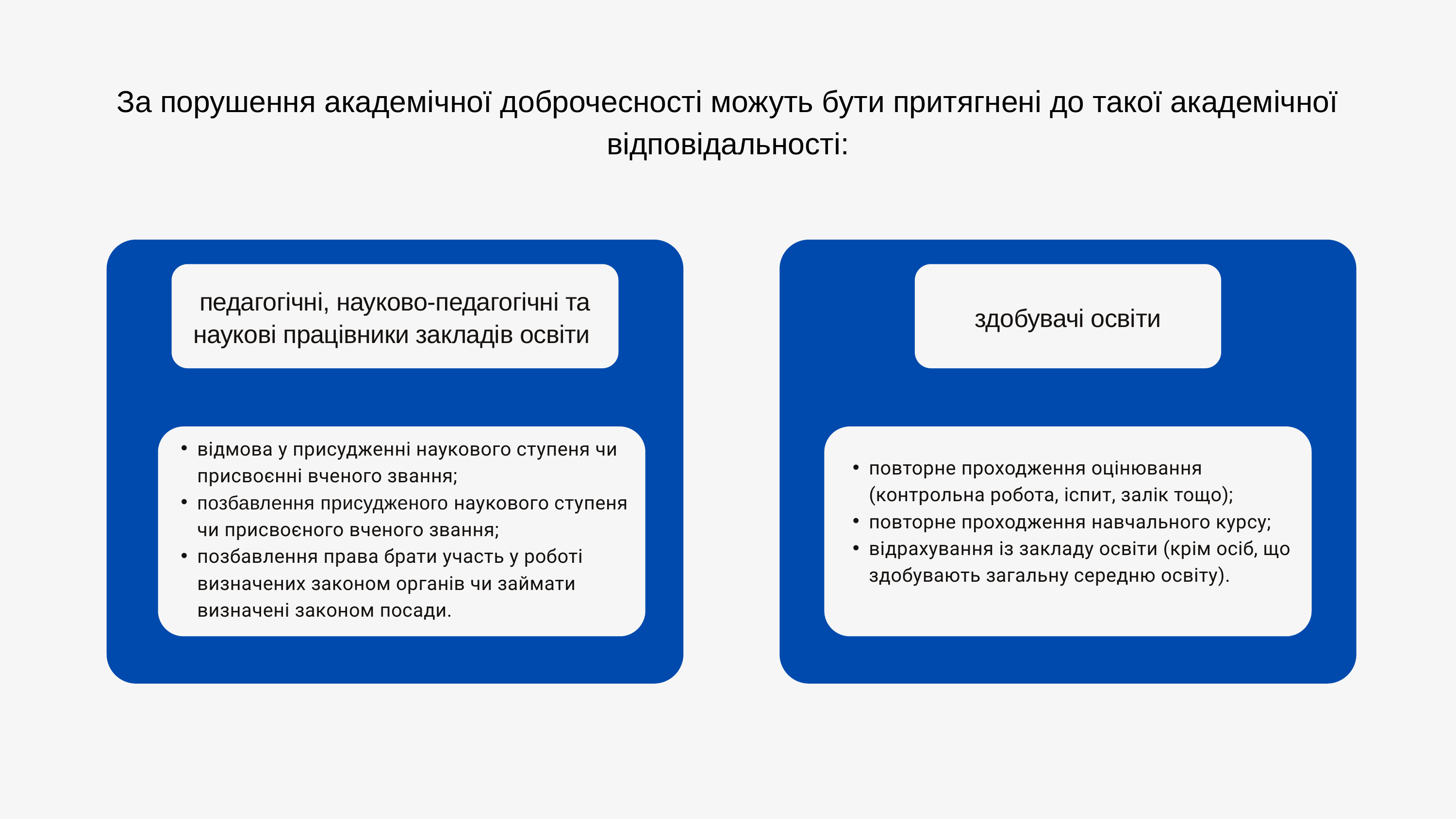

За порушення академічної доброчесності можуть бути притягнені до такої академічної відповідальності:

здобувачі освіти

повторне проходження оцінювання (контрольна робота, іспит, залік тощо);
повторне проходження навчального курсу;
відрахування із закладу освіти (крім осіб, що здобувають загальну середню освіту).

педагогічні, науково-педагогічні та наукові працівники закладів освіти

відмова у присудженні наукового ступеня чи присвоєнні вченого звання;
позбавлення присудженого наукового ступеня чи присвоєного вченого звання;
позбавлення права брати участь у роботі визначених законом органів чи займати визначені законом посади.